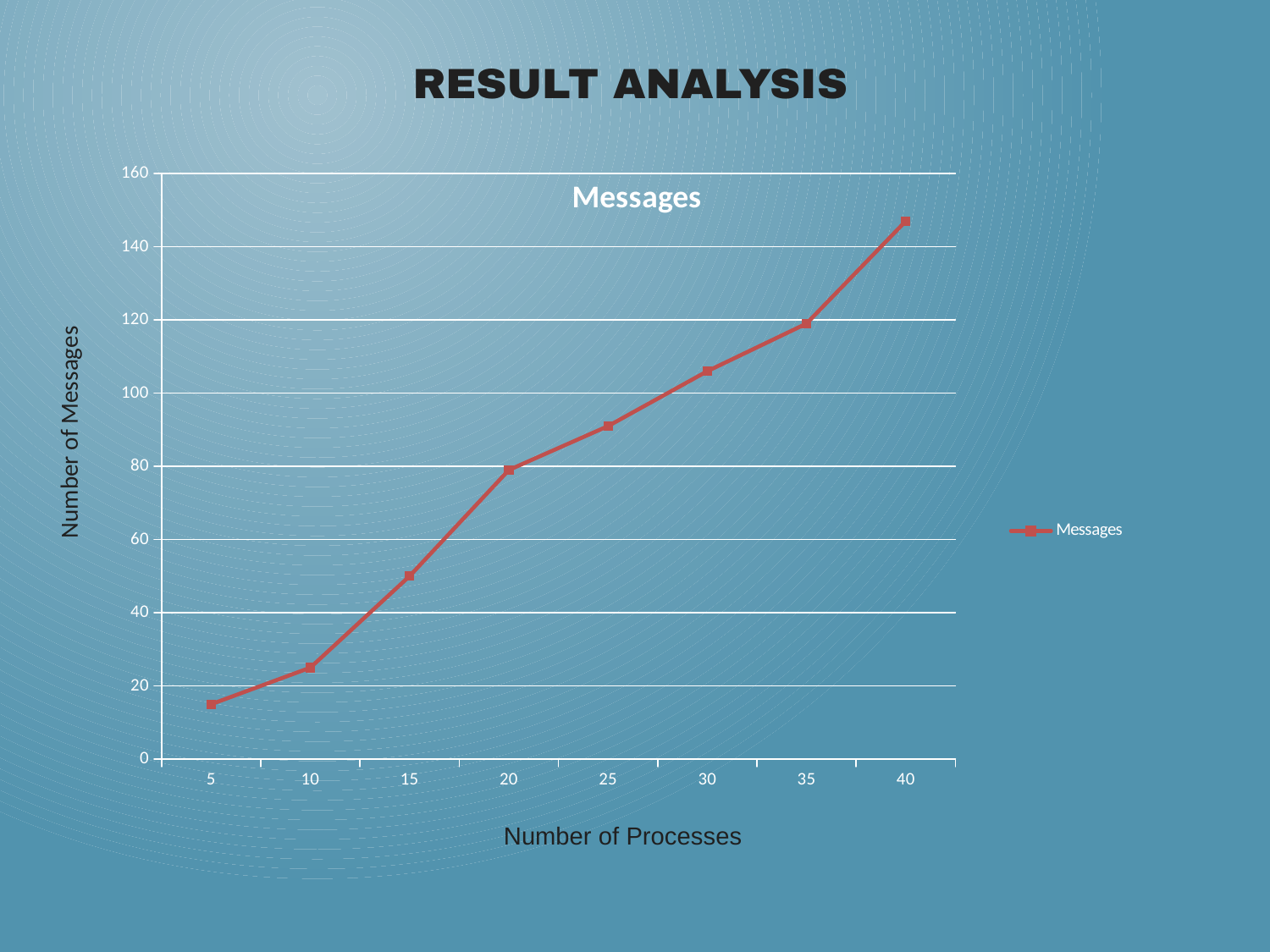

# Result analysis

### Chart: Messages

| Category | Messages |
|---|---|
| 5 | 15.0 |
| 10 | 25.0 |
| 15 | 50.0 |
| 20 | 79.0 |
| 25 | 91.0 |
| 30 | 106.0 |
| 35 | 119.0 |
| 40 | 147.0 |
Number of Messages
Number of Processes